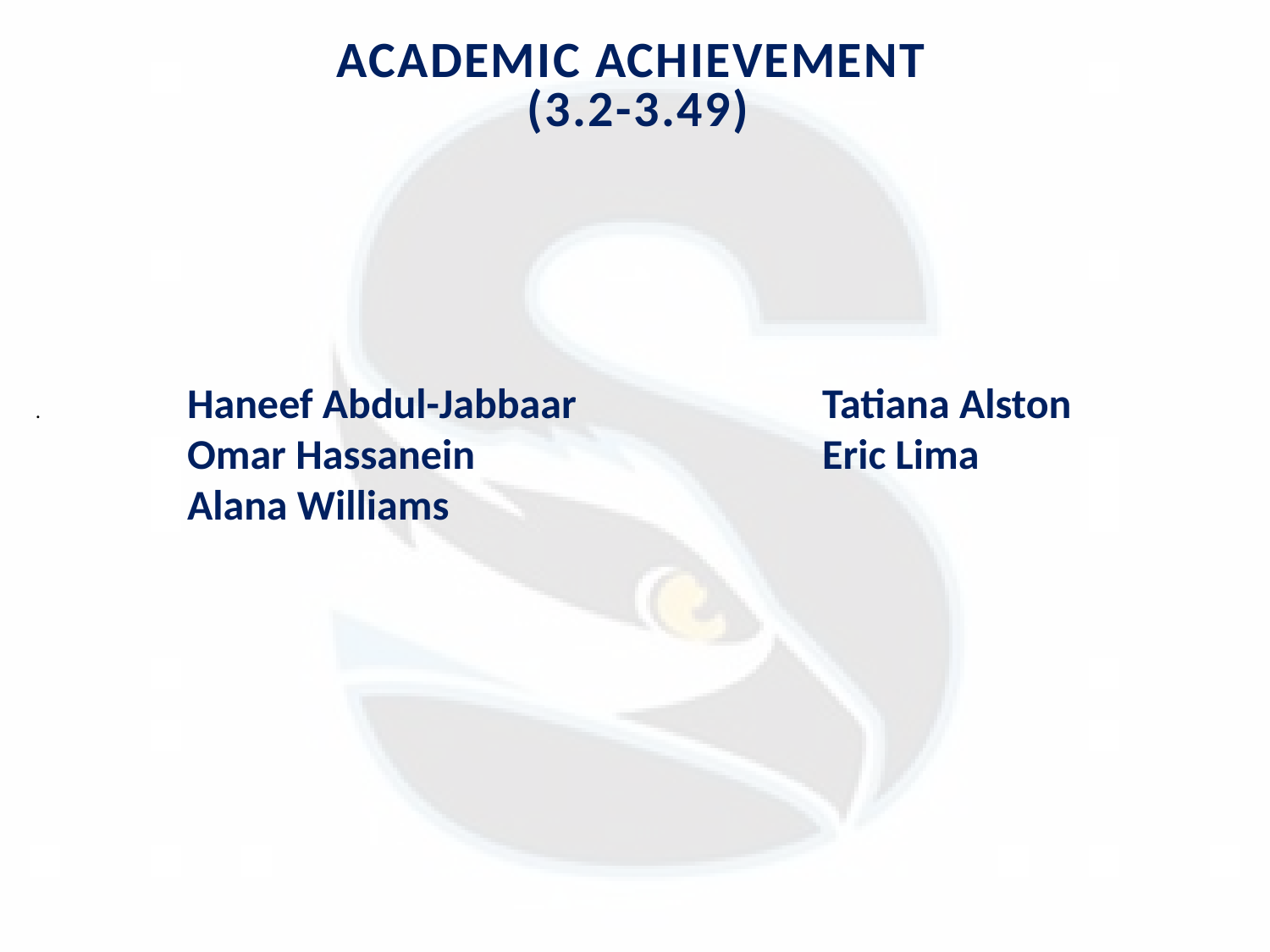

Academic Achievement
(3.2-3.49)
Haneef Abdul-Jabbaar		Tatiana Alston
Omar Hassanein 			Eric Lima
Alana Williams
.